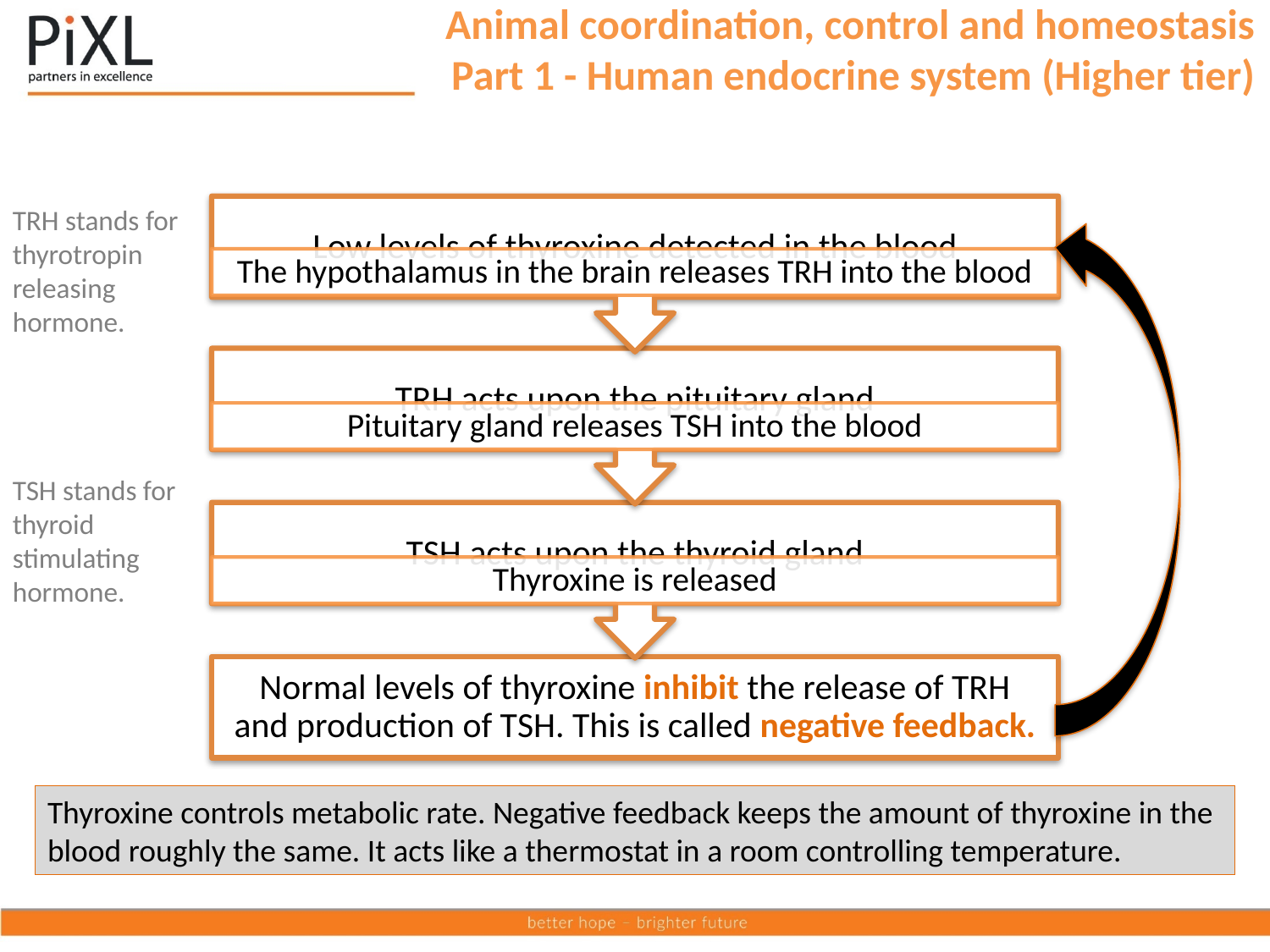

Animal coordination, control and homeostasis Part 1 - Human endocrine system (Higher tier)
Normal levels of thyroxine inhibit the release of TRH and production of TSH. This is called negative feedback.
TSH acts upon the thyroid gland
Thyroxine is released
TRH acts upon the pituitary gland
Pituitary gland releases TSH into the blood
Low levels of thyroxine detected in the blood
The hypothalamus in the brain releases TRH into the blood
TRH stands for thyrotropin releasing hormone.

TSH stands for thyroid stimulating hormone.
Thyroxine controls metabolic rate. Negative feedback keeps the amount of thyroxine in the blood roughly the same. It acts like a thermostat in a room controlling temperature.